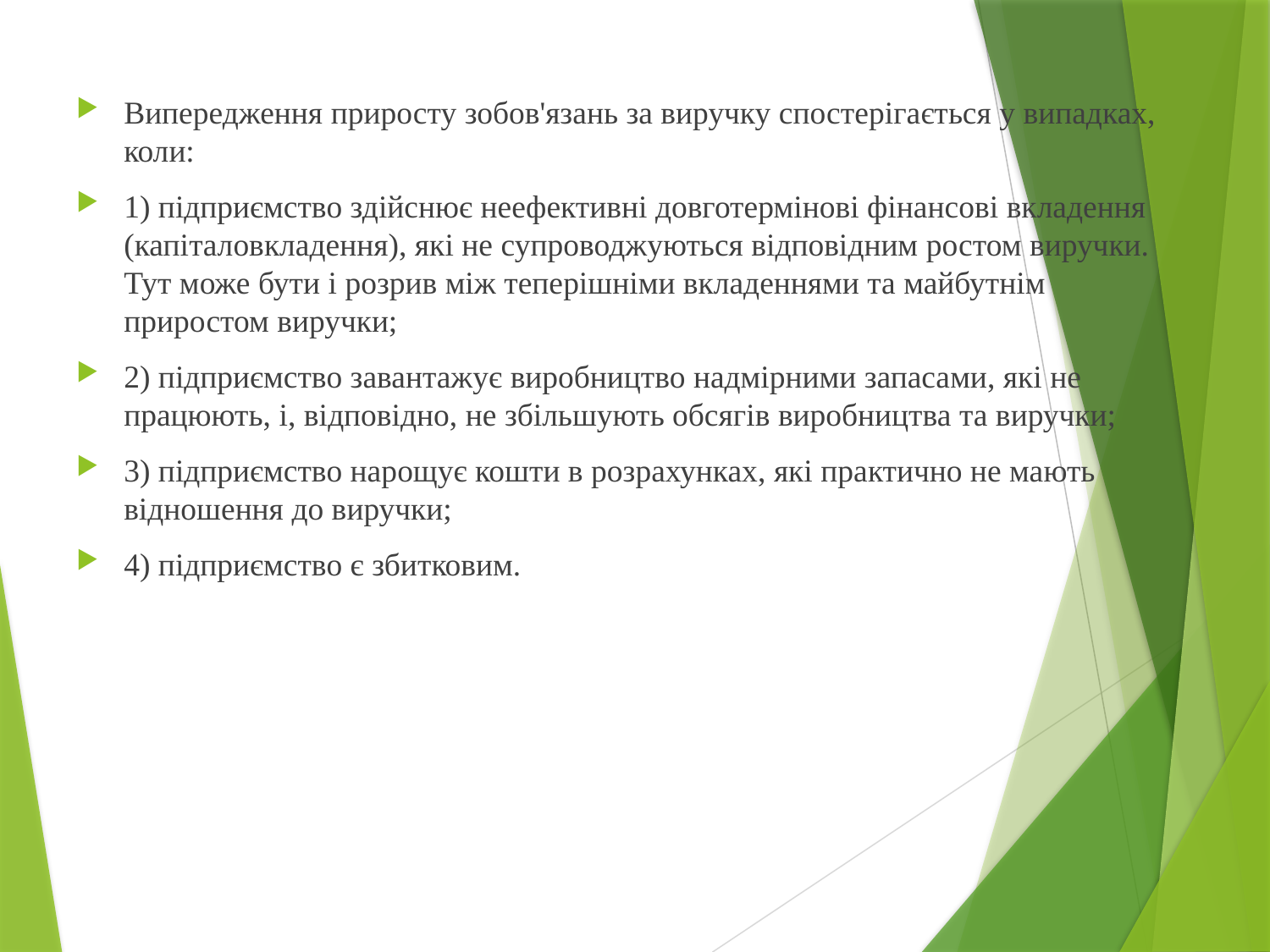

Випередження приросту зобов'язань за виручку спостерігається у випадках, коли:
1) підприємство здійснює неефективні довготермінові фінансові вкладення (капіталовкладення), які не супроводжуються відповідним ростом виручки. Тут може бути і розрив між теперішніми вкладеннями та майбутнім приростом виручки;
2) підприємство завантажує виробництво надмірними запасами, які не працюють, і, відповідно, не збільшують обсягів виробництва та виручки;
3) підприємство нарощує кошти в розрахунках, які практично не мають відношення до виручки;
4) підприємство є збитковим.